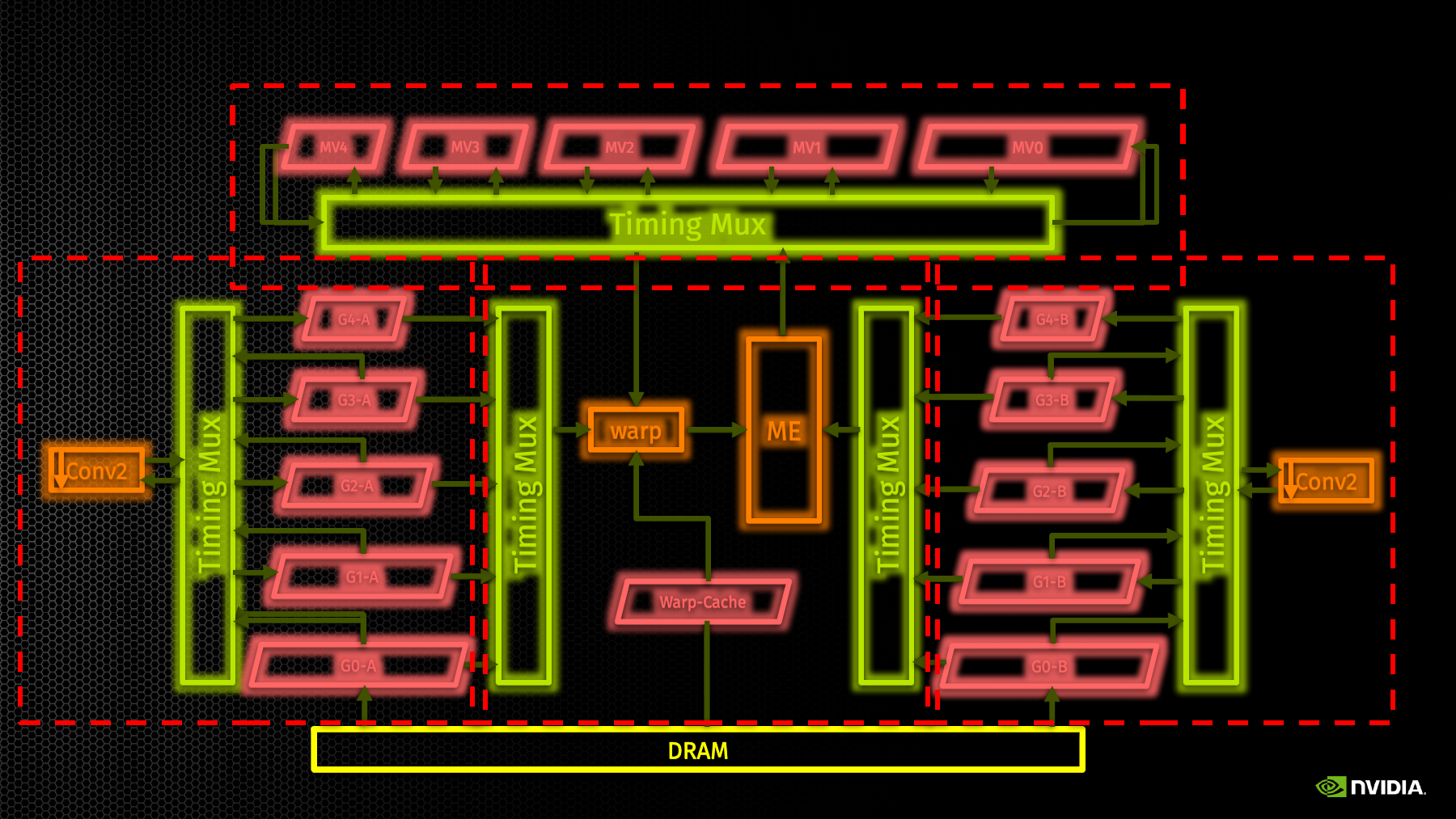

Timing Mux
MV4
MV3
MV2
MV1
MV0
G4-A
G4-B
Timing Mux
Timing Mux
Timing Mux
Timing Mux
ME
G3-A
G3-B
warp
Conv2
Conv2
G2-A
G2-B
G1-A
G1-B
Warp-Cache
G0-A
G0-B
DRAM
Timing Mux
MV4
MV3
MV2
MV1
MV0
G4-A
G4-B
Timing Mux
Timing Mux
Timing Mux
Timing Mux
ME
G3-A
G3-B
warp
Conv2
Conv2
G2-A
G2-B
G1-A
G1-B
Warp-Cache
G0-A
G0-B
DRAM
Timing Mux
MV4
MV3
MV2
MV1
MV0
G4-A
G4-B
Timing Mux
Timing Mux
Timing Mux
Timing Mux
ME
G3-A
G3-B
warp
Conv2
Conv2
G2-A
G2-B
G1-A
G1-B
Warp-Cache
G0-A
G0-B
DRAM
Timing Mux
MV4
MV3
MV2
MV1
MV0
G4-A
G4-B
Timing Mux
Timing Mux
Timing Mux
Timing Mux
ME
G3-A
G3-B
warp
Conv2
Conv2
G2-A
G2-B
G1-A
G1-B
Warp-Cache
G0-A
G0-B
DRAM